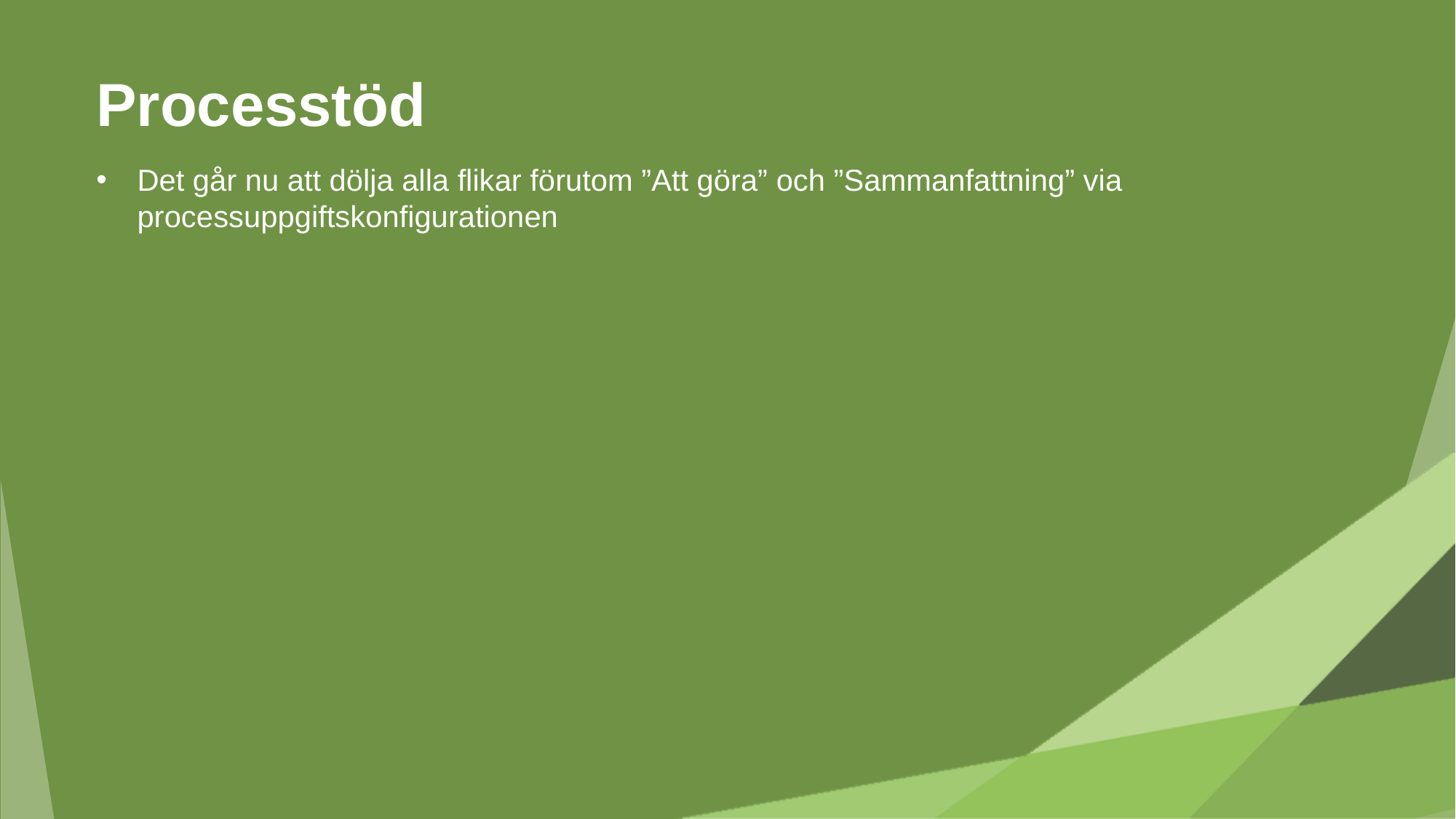

Processtöd
Det går nu att dölja alla flikar förutom ”Att göra” och ”Sammanfattning” via processuppgiftskonfigurationen